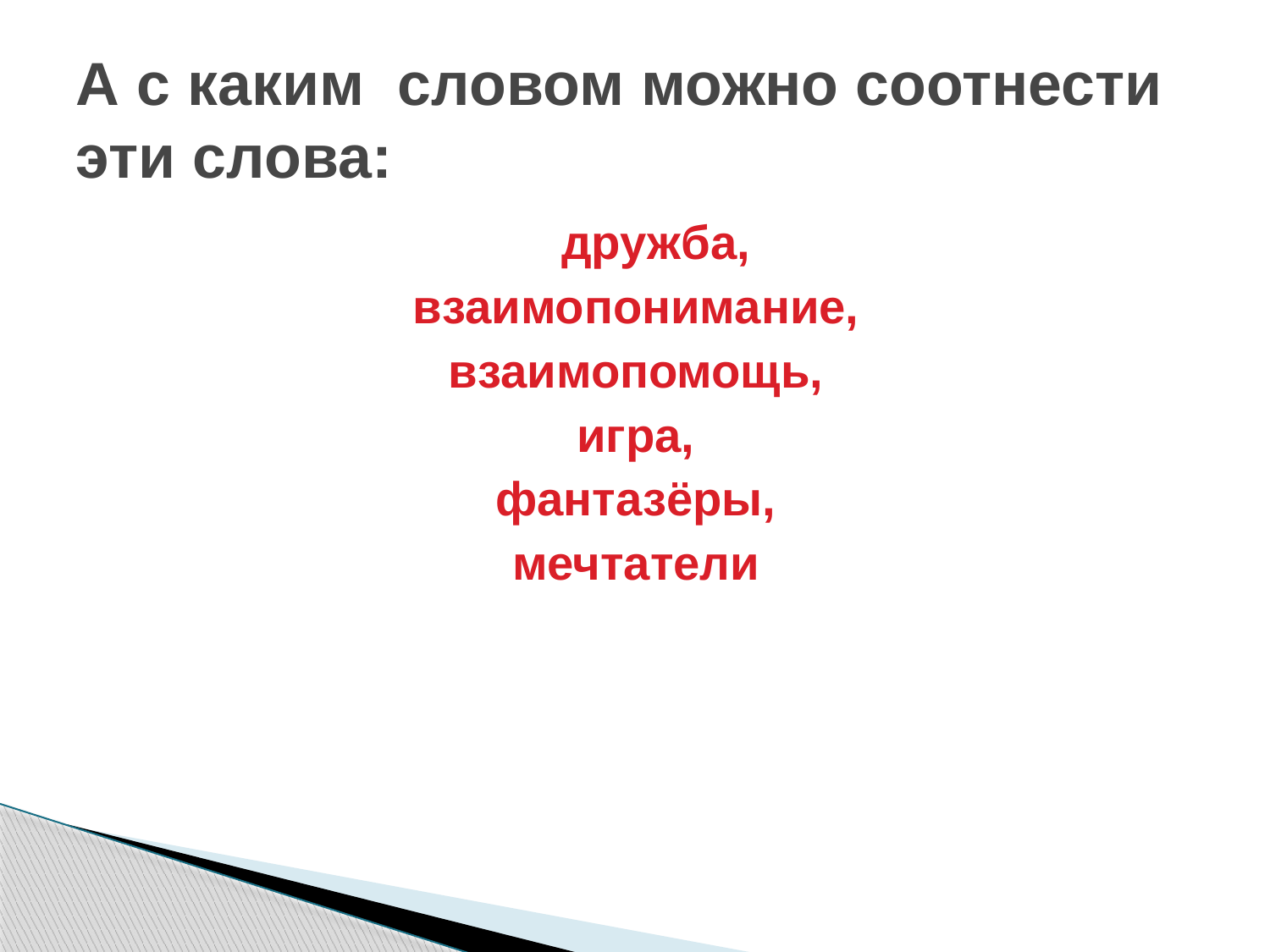

# А с каким  словом можно соотнести  эти слова:
   дружба,
взаимопонимание,
взаимопомощь,
игра,
фантазёры,
мечтатели